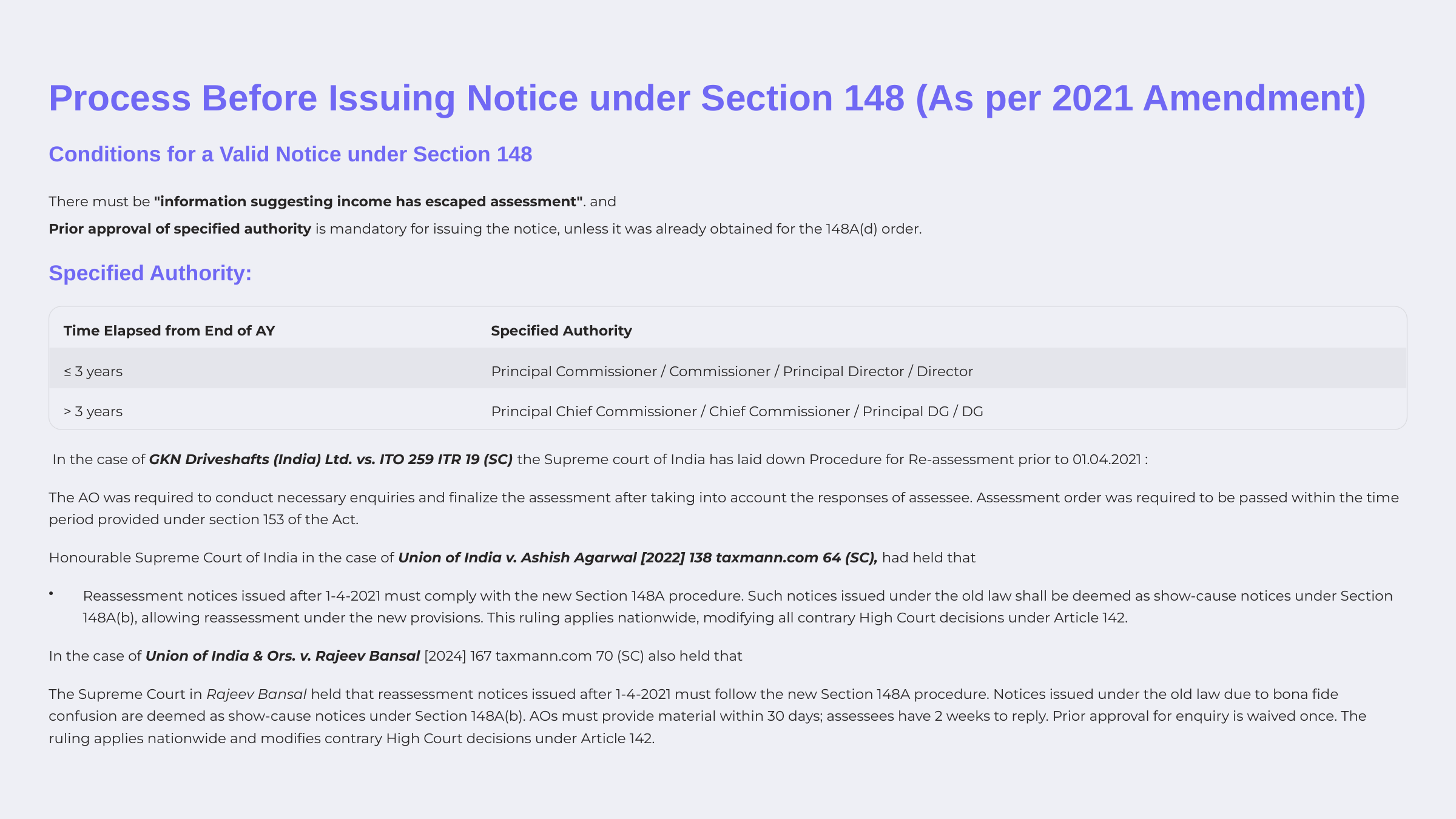

Process Before Issuing Notice under Section 148 (As per 2021 Amendment)
Conditions for a Valid Notice under Section 148
There must be "information suggesting income has escaped assessment". and
Prior approval of specified authority is mandatory for issuing the notice, unless it was already obtained for the 148A(d) order.
Specified Authority:

Time Elapsed from End of AY
Specified Authority

≤ 3 years
Principal Commissioner / Commissioner / Principal Director / Director

> 3 years
Principal Chief Commissioner / Chief Commissioner / Principal DG / DG
 In the case of GKN Driveshafts (India) Ltd. vs. ITO 259 ITR 19 (SC) the Supreme court of India has laid down Procedure for Re-assessment prior to 01.04.2021 :
The AO was required to conduct necessary enquiries and finalize the assessment after taking into account the responses of assessee. Assessment order was required to be passed within the time period provided under section 153 of the Act.
Honourable Supreme Court of India in the case of Union of India v. Ashish Agarwal [2022] 138 taxmann.com 64 (SC), had held that
Reassessment notices issued after 1-4-2021 must comply with the new Section 148A procedure. Such notices issued under the old law shall be deemed as show-cause notices under Section 148A(b), allowing reassessment under the new provisions. This ruling applies nationwide, modifying all contrary High Court decisions under Article 142.
In the case of Union of India & Ors. v. Rajeev Bansal [2024] 167 taxmann.com 70 (SC) also held that
The Supreme Court in Rajeev Bansal held that reassessment notices issued after 1-4-2021 must follow the new Section 148A procedure. Notices issued under the old law due to bona fide confusion are deemed as show-cause notices under Section 148A(b). AOs must provide material within 30 days; assessees have 2 weeks to reply. Prior approval for enquiry is waived once. The ruling applies nationwide and modifies contrary High Court decisions under Article 142.